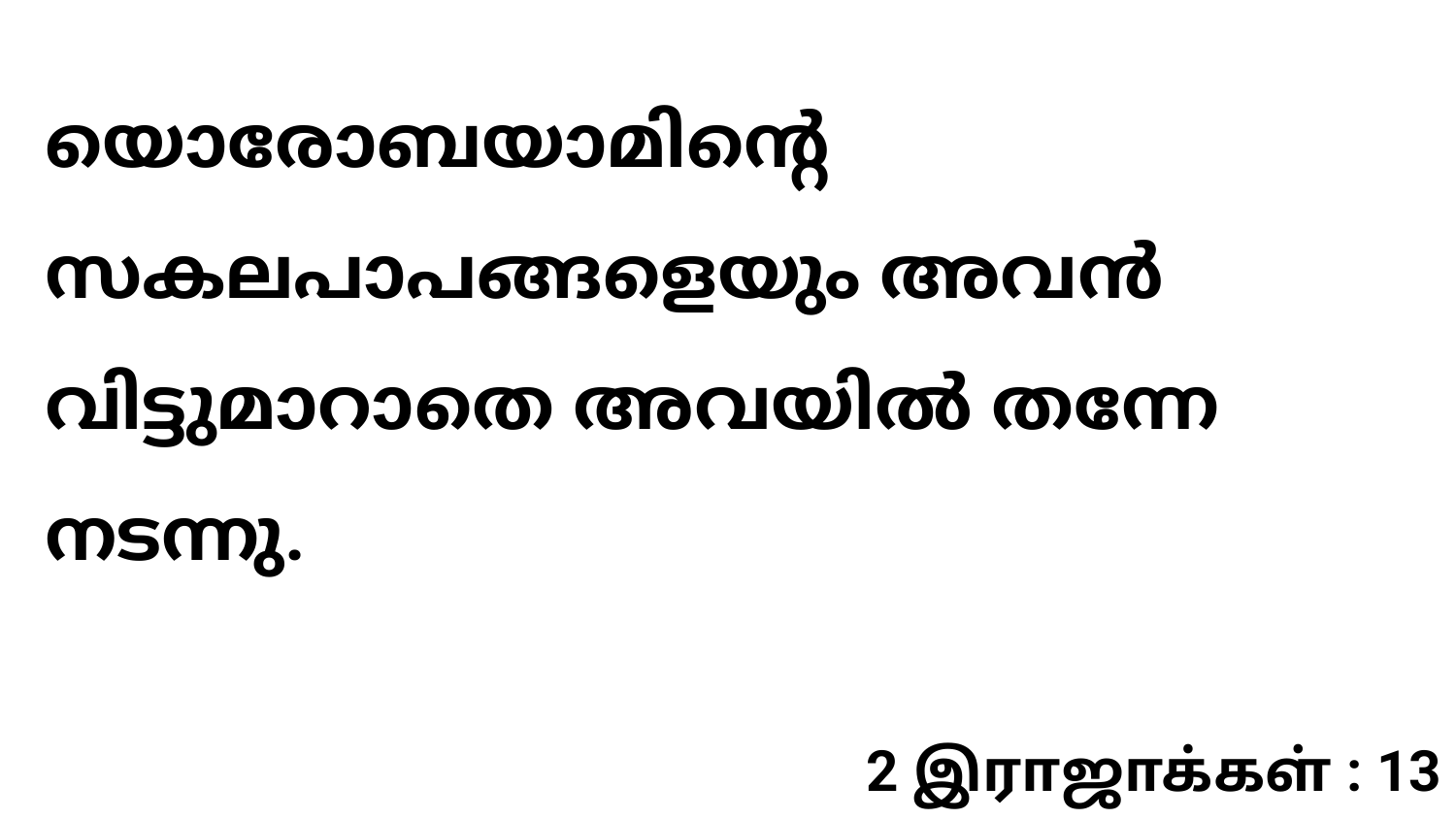

യൊരോബയാമിന്റെ സകലപാപങ്ങളെയും അവൻ വിട്ടുമാറാതെ അവയിൽ തന്നേ നടന്നു.
2 இராஜாக்கள் : 13